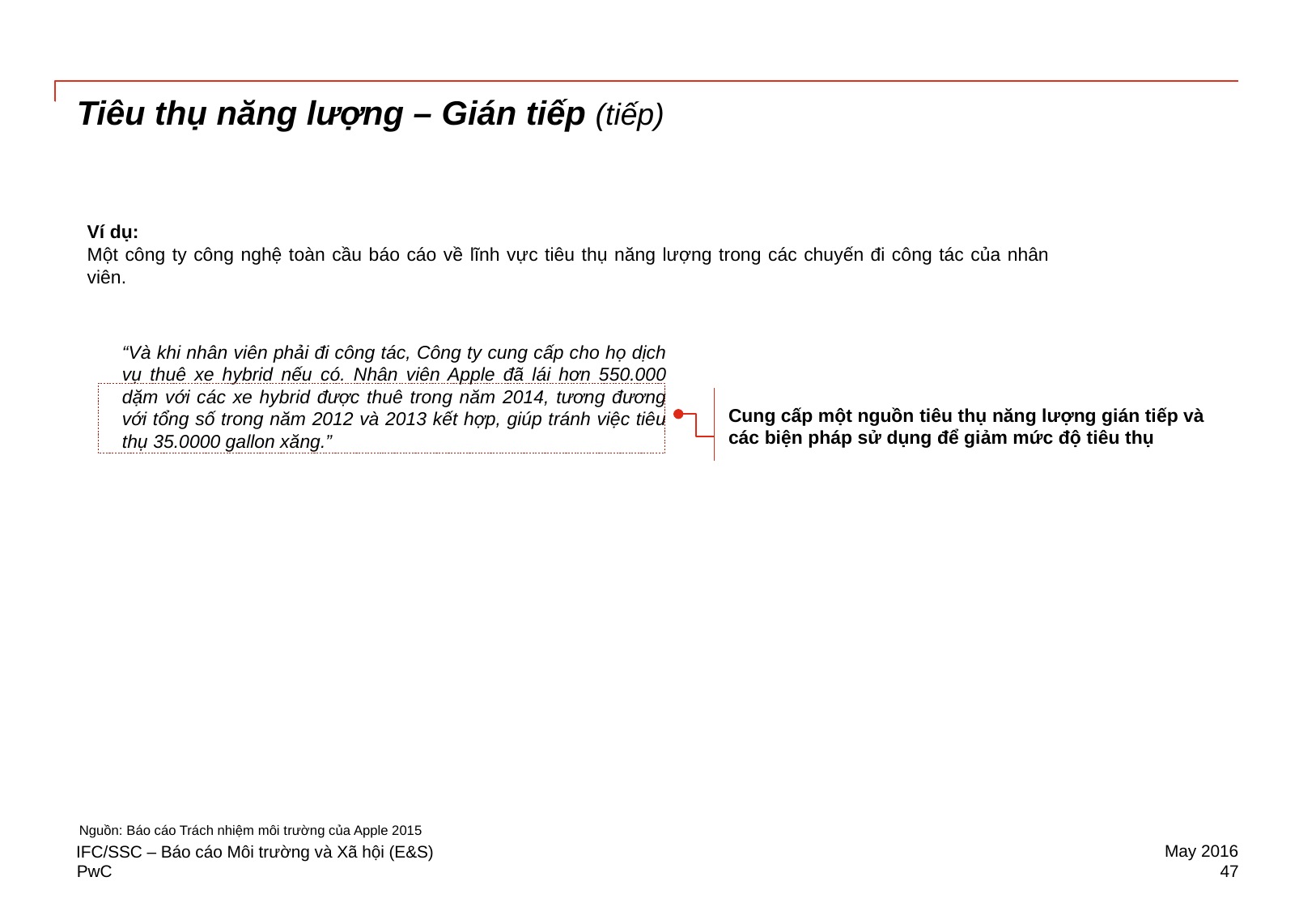

# Tiêu thụ năng lượng – Gián tiếp (tiếp)
Ví dụ:
Một công ty công nghệ toàn cầu báo cáo về lĩnh vực tiêu thụ năng lượng trong các chuyến đi công tác của nhân viên.
“Và khi nhân viên phải đi công tác, Công ty cung cấp cho họ dịch vụ thuê xe hybrid nếu có. Nhân viên Apple đã lái hơn 550.000 dặm với các xe hybrid được thuê trong năm 2014, tương đương với tổng số trong năm 2012 và 2013 kết hợp, giúp tránh việc tiêu thụ 35.0000 gallon xăng.”

Cung cấp một nguồn tiêu thụ năng lượng gián tiếp và các biện pháp sử dụng để giảm mức độ tiêu thụ
Nguồn: Báo cáo Trách nhiệm môi trường của Apple 2015
May 2016
IFC/SSC – Báo cáo Môi trường và Xã hội (E&S)
47